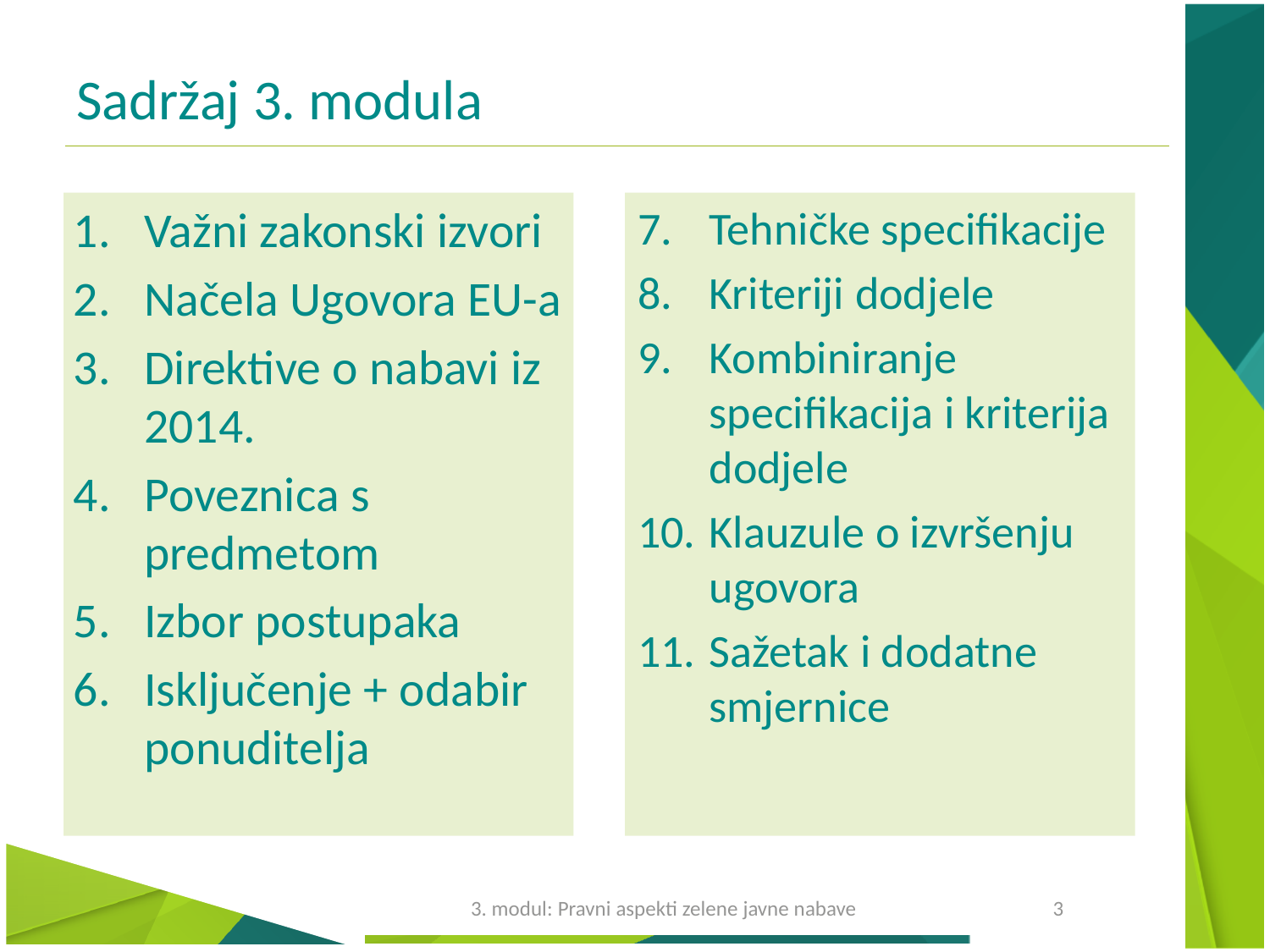

# Sadržaj 3. modula
Tehničke specifikacije
Kriteriji dodjele
Kombiniranje specifikacija i kriterija dodjele
Klauzule o izvršenju ugovora
Sažetak i dodatne smjernice
Važni zakonski izvori
Načela Ugovora EU-a
Direktive o nabavi iz 2014.
Poveznica s predmetom
Izbor postupaka
Isključenje + odabir ponuditelja

3. modul: Pravni aspekti zelene javne nabave
3